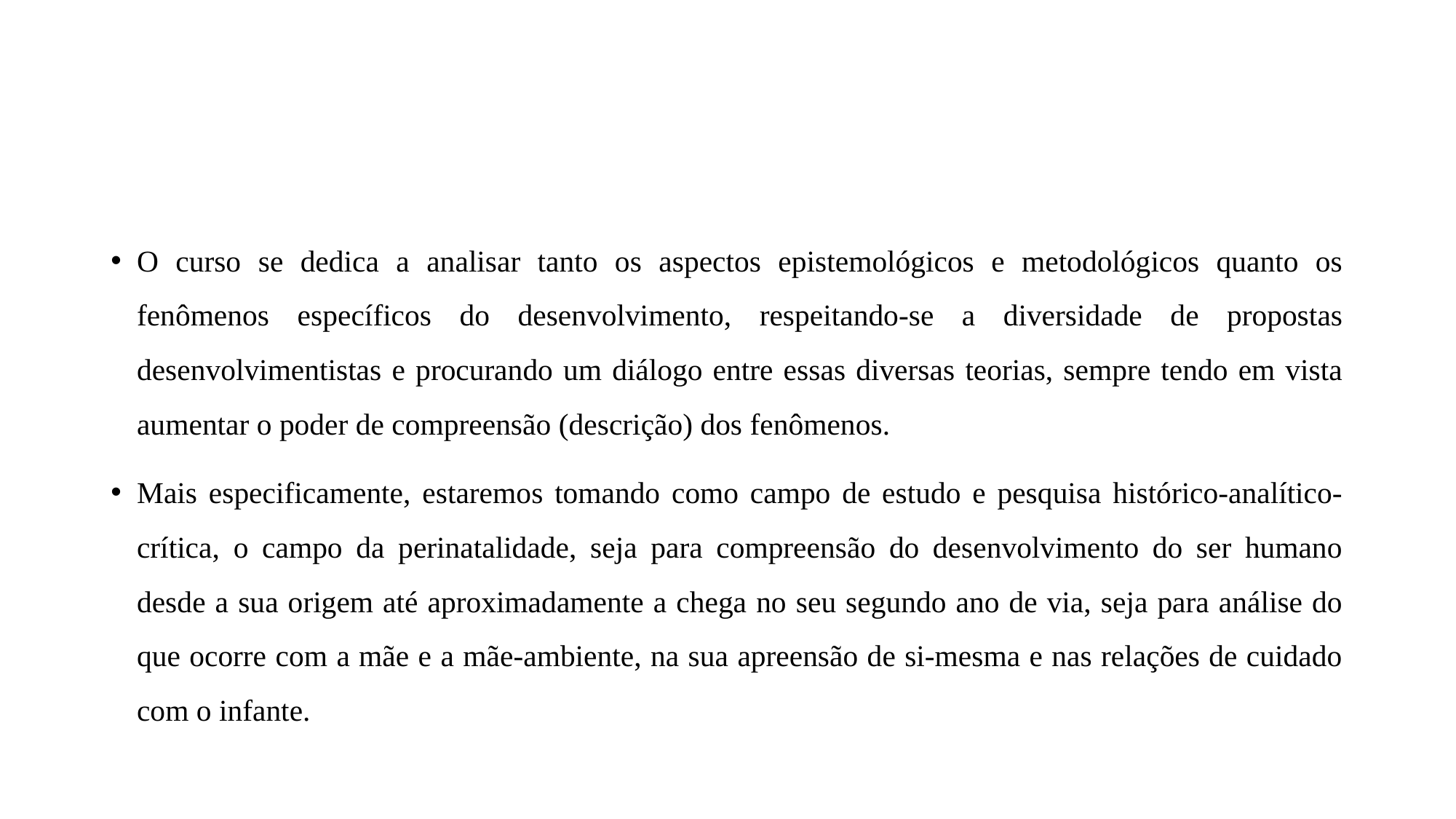

#
O curso se dedica a analisar tanto os aspectos epistemológicos e metodológicos quanto os fenômenos específicos do desenvolvimento, respeitando-se a diversidade de propostas desenvolvimentistas e procurando um diálogo entre essas diversas teorias, sempre tendo em vista aumentar o poder de compreensão (descrição) dos fenômenos.
Mais especificamente, estaremos tomando como campo de estudo e pesquisa histórico-analítico-crítica, o campo da perinatalidade, seja para compreensão do desenvolvimento do ser humano desde a sua origem até aproximadamente a chega no seu segundo ano de via, seja para análise do que ocorre com a mãe e a mãe-ambiente, na sua apreensão de si-mesma e nas relações de cuidado com o infante.